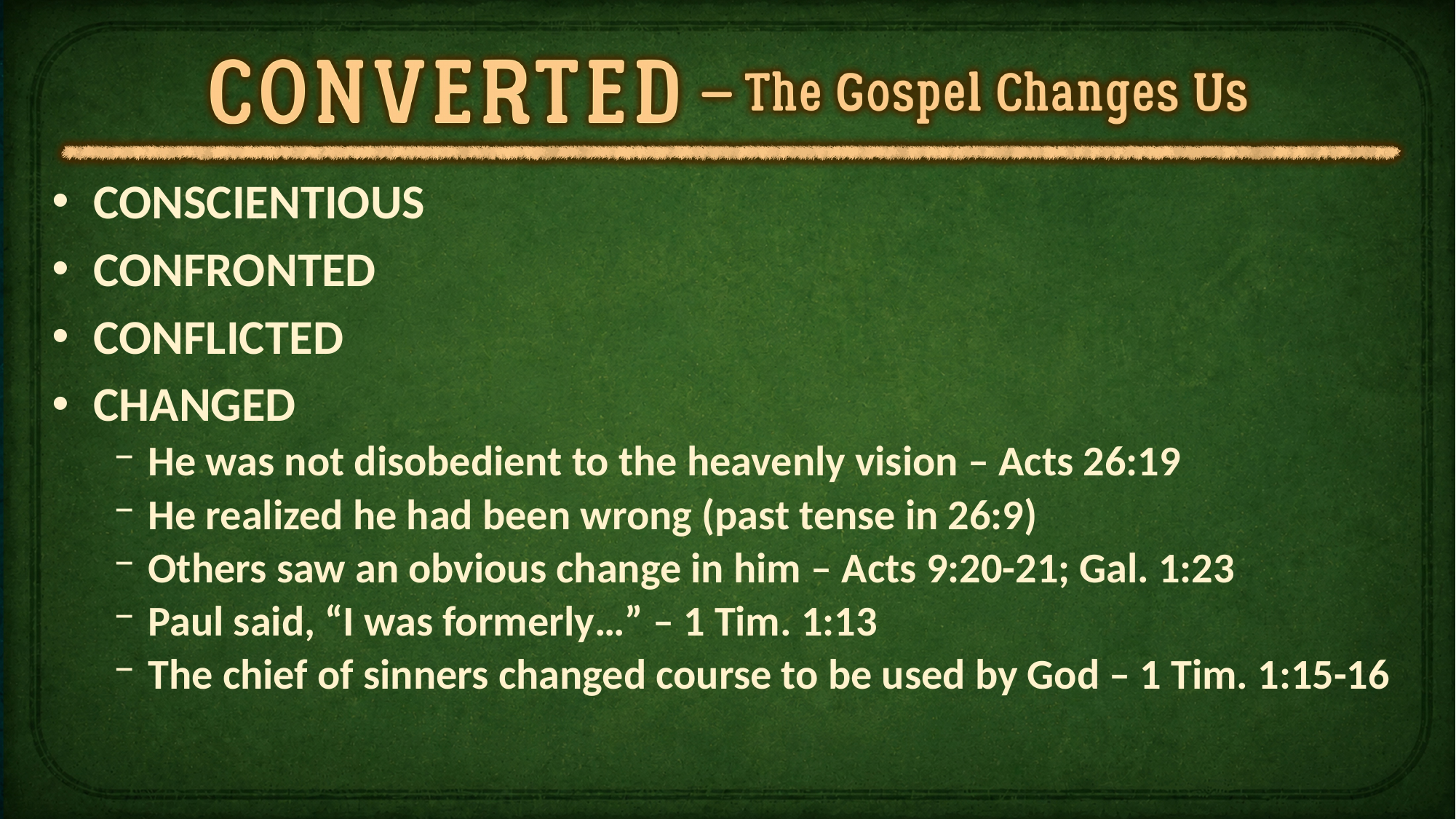

CONSCIENTIOUS
CONFRONTED
CONFLICTED
CHANGED
He was not disobedient to the heavenly vision – Acts 26:19
He realized he had been wrong (past tense in 26:9)
Others saw an obvious change in him – Acts 9:20-21; Gal. 1:23
Paul said, “I was formerly…” – 1 Tim. 1:13
The chief of sinners changed course to be used by God – 1 Tim. 1:15-16